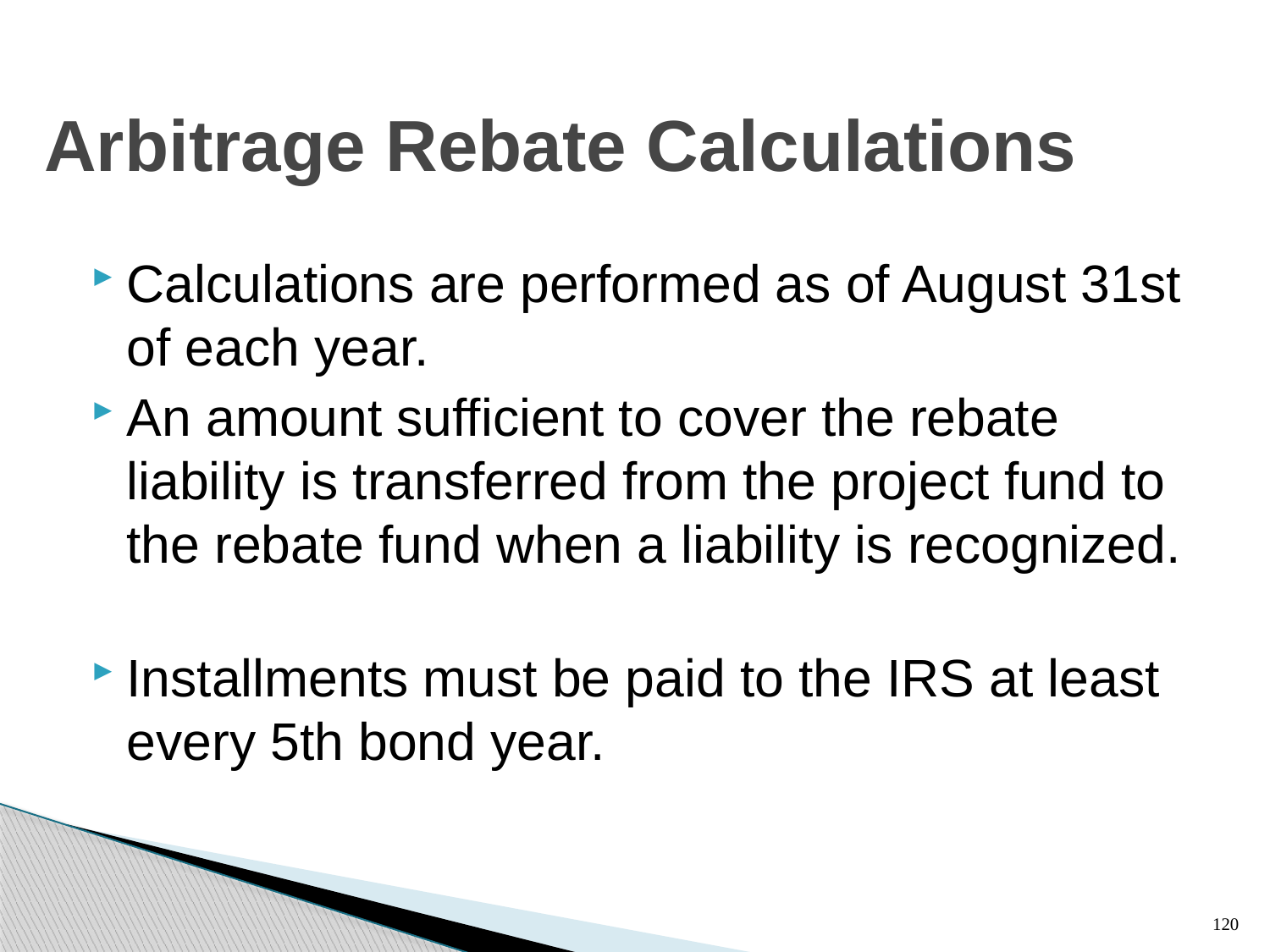

# Arbitrage Rebate Calculations
Calculations are performed as of August 31st of each year.
An amount sufficient to cover the rebate liability is transferred from the project fund to the rebate fund when a liability is recognized.
Installments must be paid to the IRS at least every 5th bond year.

120